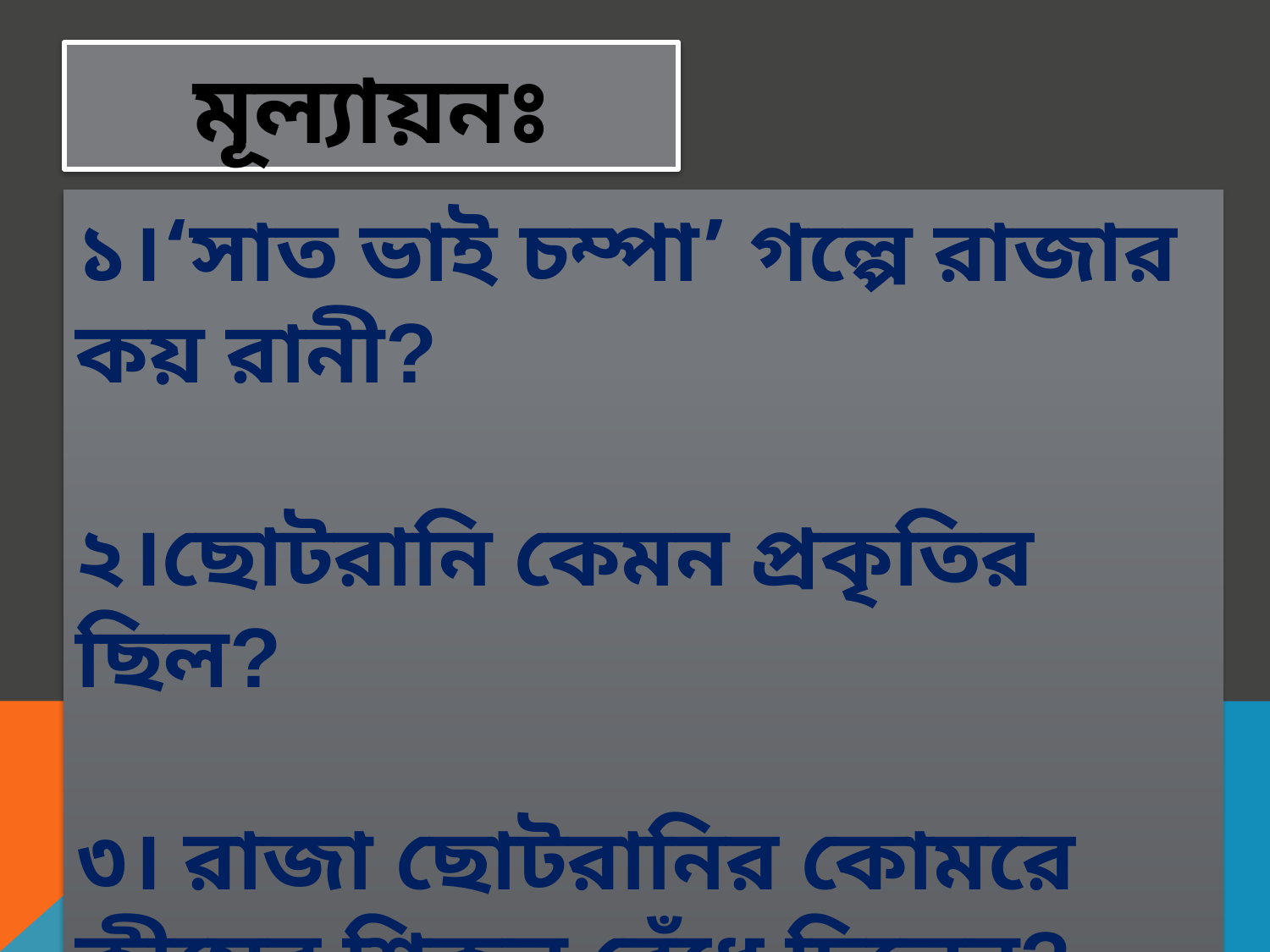

মূল্যায়নঃ
১।‘সাত ভাই চম্পা’ গল্পে রাজার কয় রানী?

২।ছোটরানি কেমন প্রকৃতির ছিল?

৩। রাজা ছোটরানির কোমরে কীসের শিকল বেঁধে দিলেন?